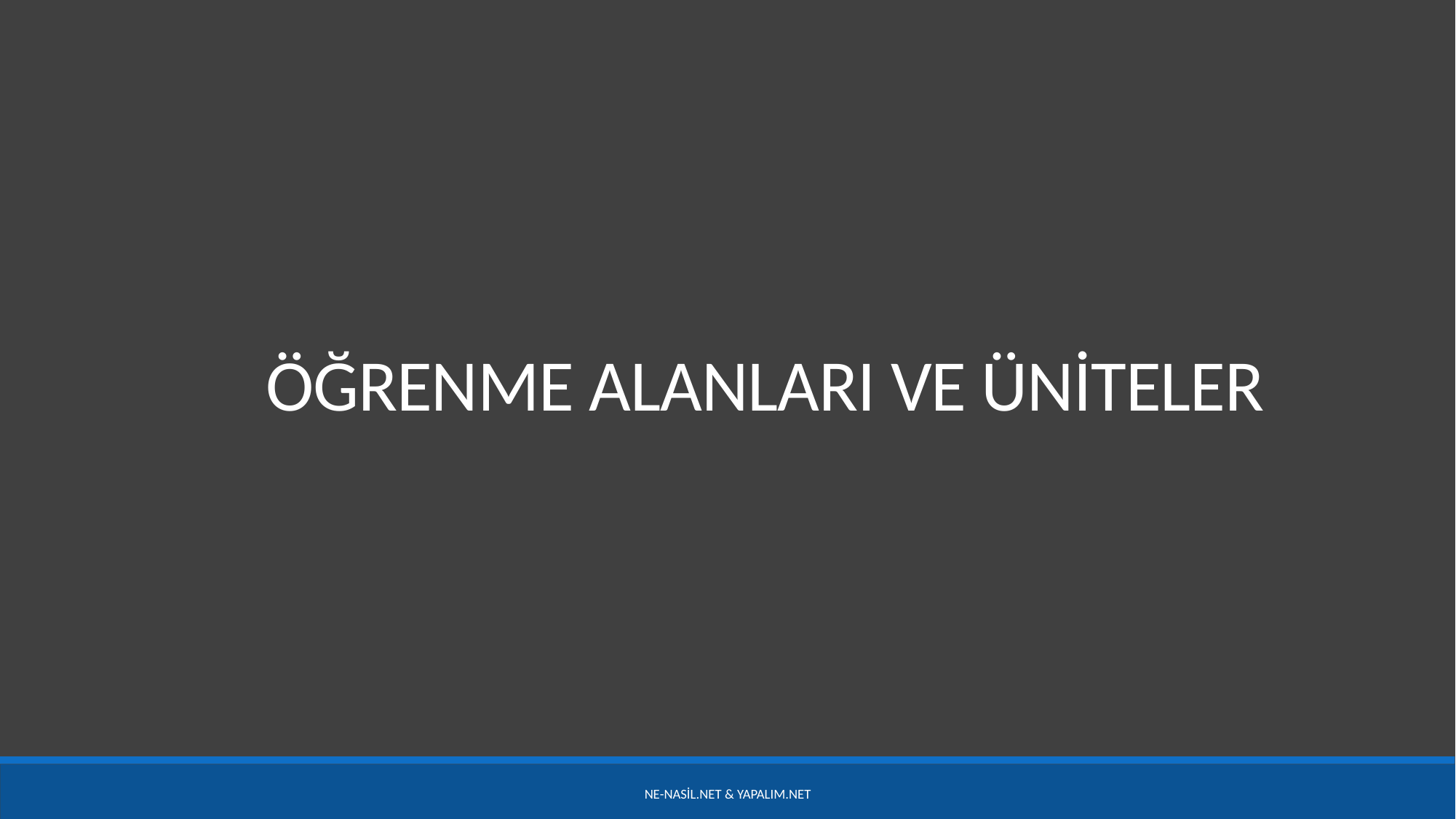

ÖĞRENME ALANLARI VE ÜNİTELER
Ne-nasil.net & yapalım.net